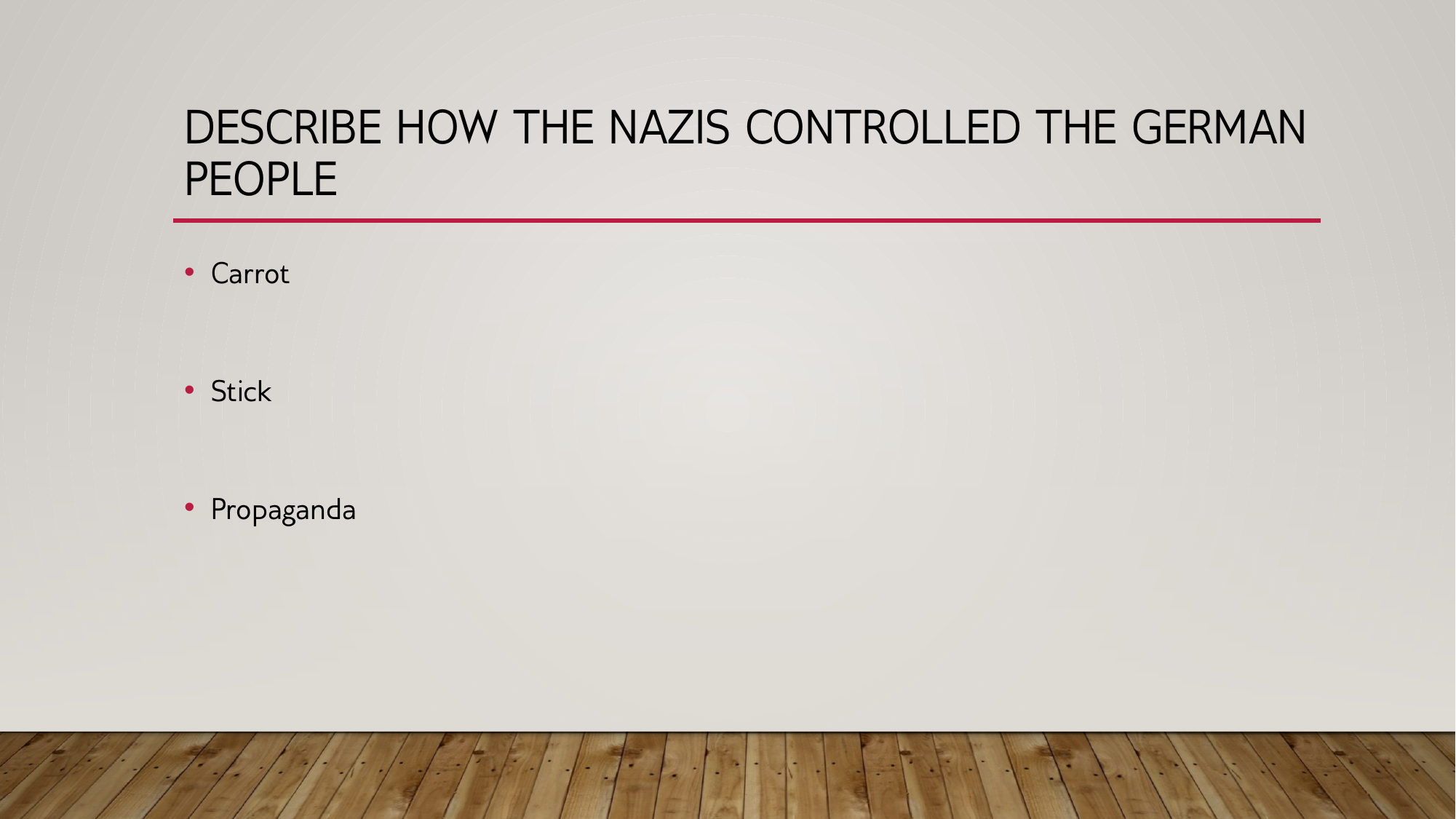

# Describe how the Nazis controlled the German people
Carrot

Stick

Propaganda